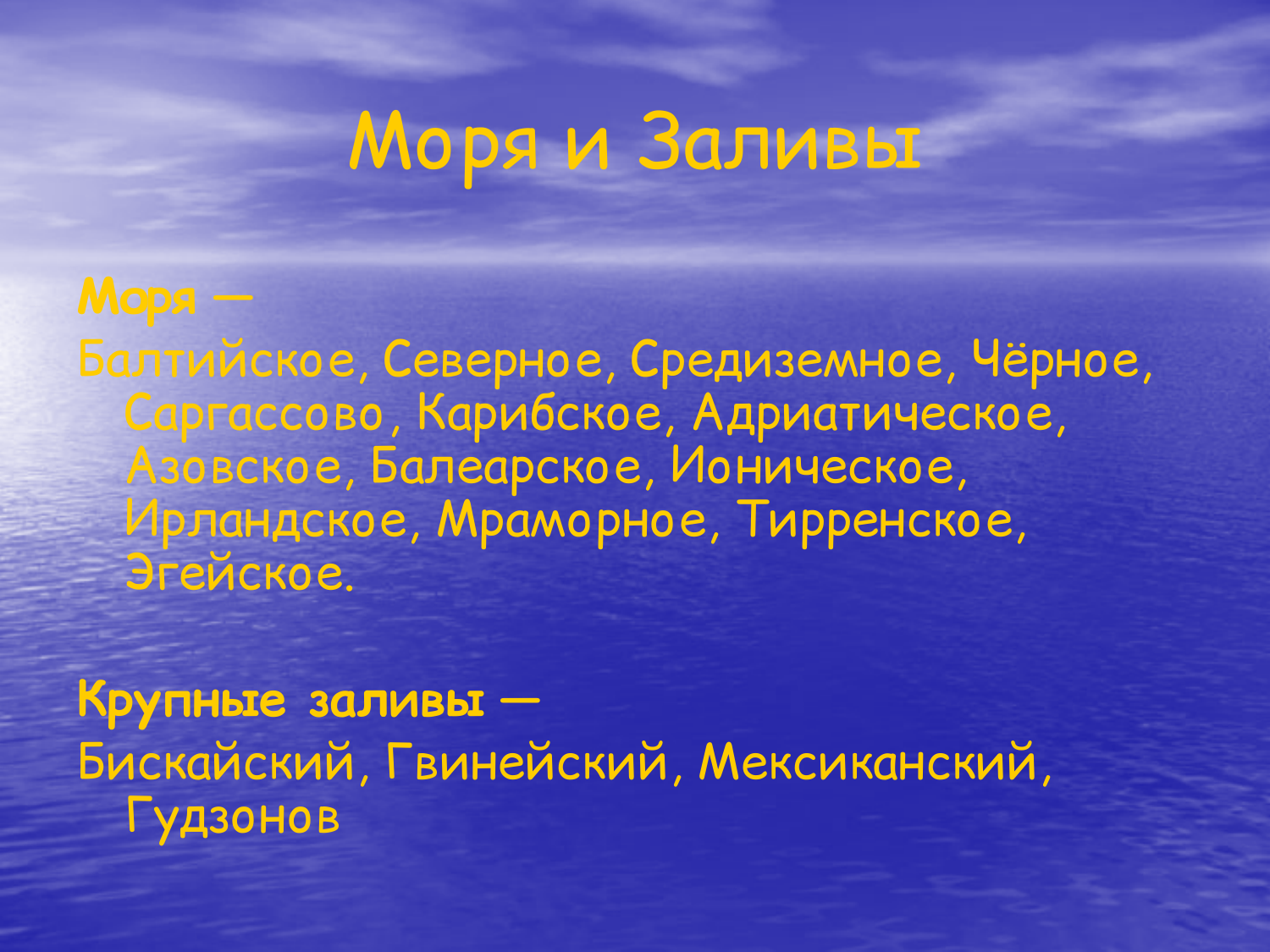

# Моря и Заливы
Моря —
Балтийское, Северное, Средиземное, Чёрное, Саргассово, Карибское, Адриатическое, Азовское, Балеарское, Ионическое, Ирландское, Мраморное, Тирренское, Эгейское.

Крупные заливы —
Бискайский, Гвинейский, Мексиканский, Гудзонов